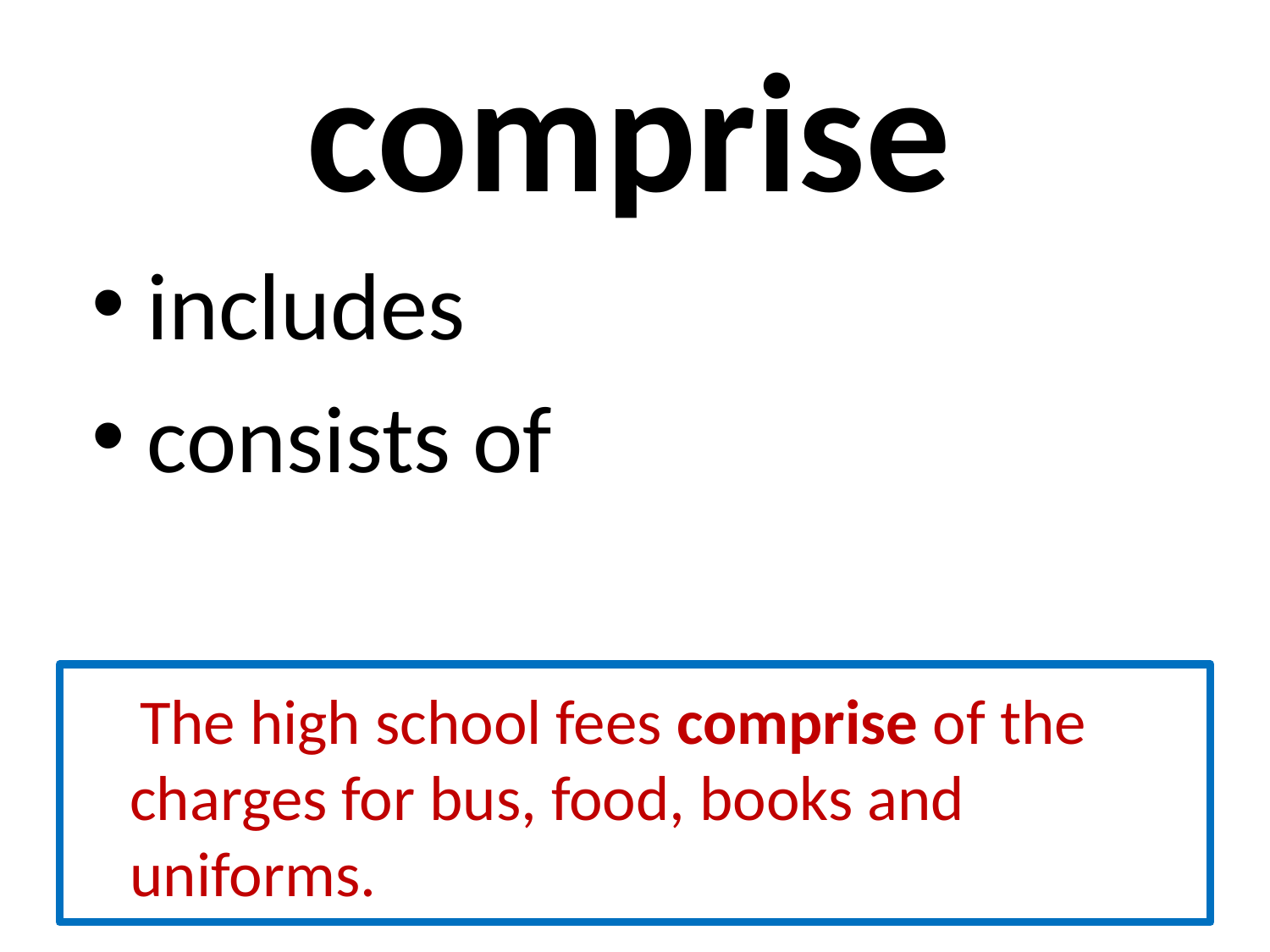

# comprise
 includes
 consists of
    The high school fees comprise of the charges for bus, food, books and uniforms.